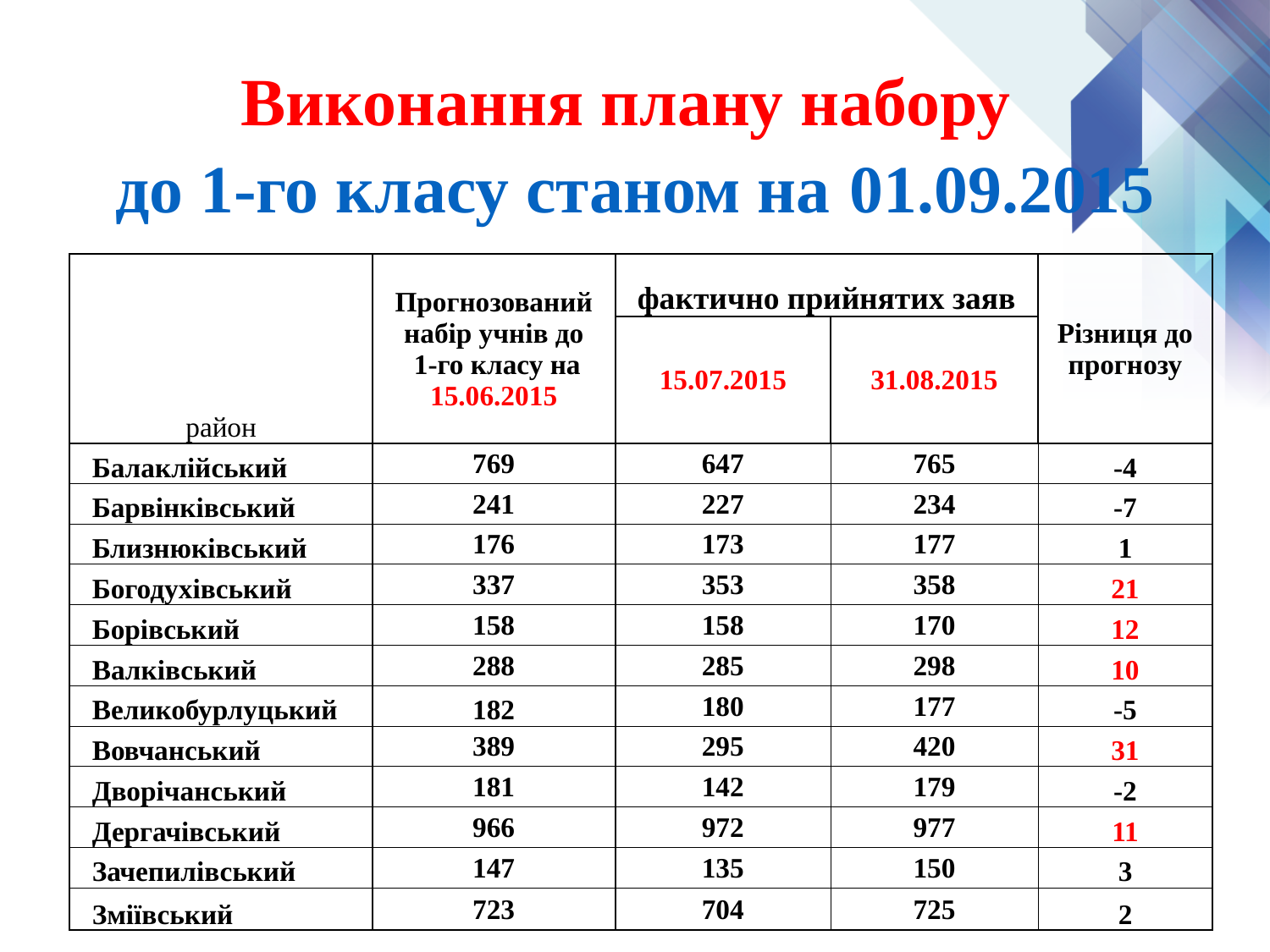

# Виконання плану набору до 1-го класу станом на 01.09.2015
| район | Прогнозований набір учнів до 1-го класу на 15.06.2015 | фактично прийнятих заяв |  | Різниця до прогнозу |
| --- | --- | --- | --- | --- |
|  |  | 15.07.2015 | 31.08.2015 |  |
| Балаклійський | 769 | 647 | 765 | -4 |
| Барвінківський | 241 | 227 | 234 | -7 |
| Близнюківський | 176 | 173 | 177 | 1 |
| Богодухівський | 337 | 353 | 358 | 21 |
| Борівський | 158 | 158 | 170 | 12 |
| Валківський | 288 | 285 | 298 | 10 |
| Великобурлуцький | 182 | 180 | 177 | -5 |
| Вовчанський | 389 | 295 | 420 | 31 |
| Дворічанський | 181 | 142 | 179 | -2 |
| Дергачівський | 966 | 972 | 977 | 11 |
| Зачепилівський | 147 | 135 | 150 | 3 |
| Зміївський | 723 | 704 | 725 | 2 |